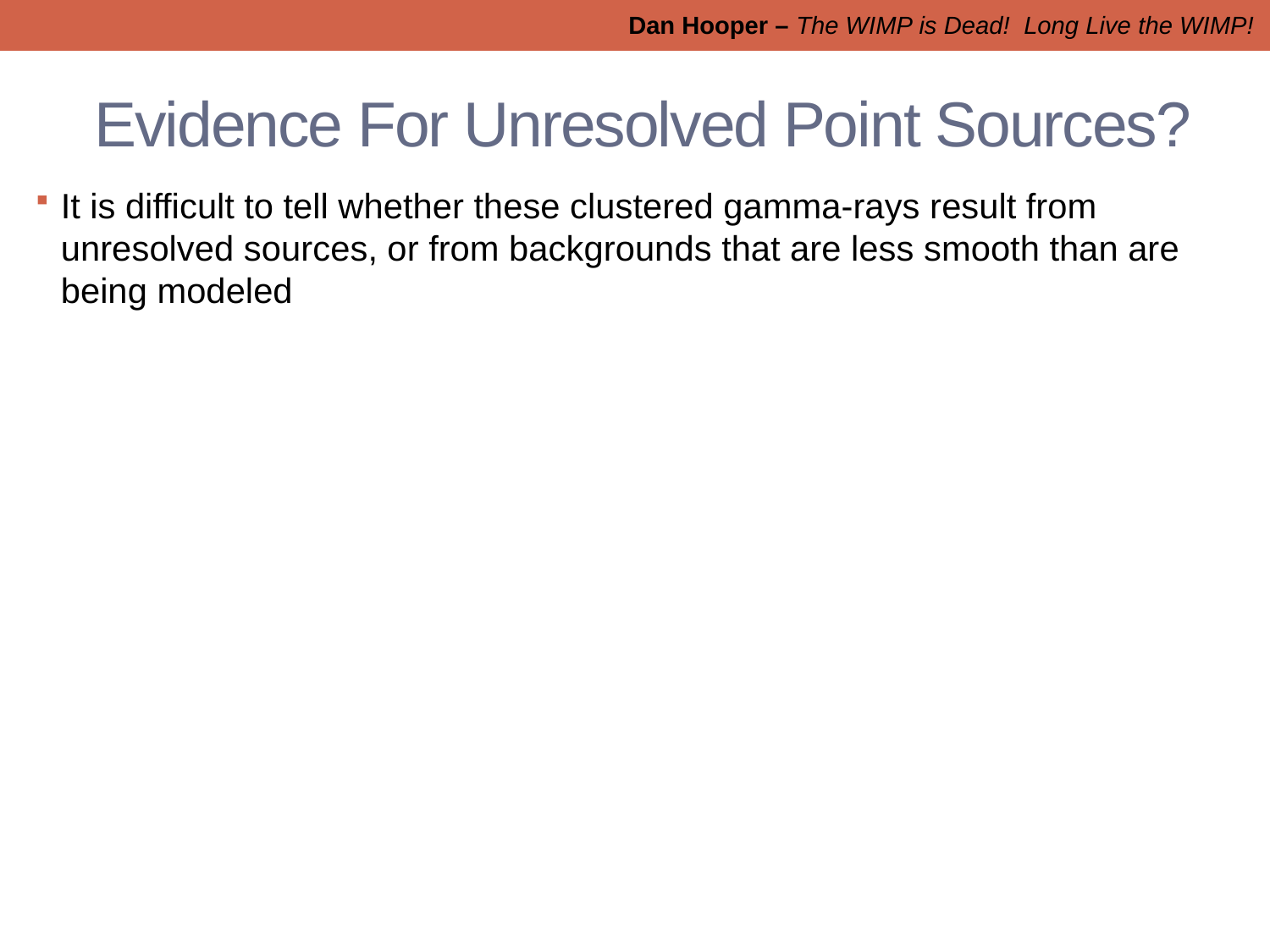

Dan Hooper – The WIMP is Dead!  Long Live the WIMP!
# Evidence For Unresolved Point Sources?
It is difficult to tell whether these clustered gamma-rays result from unresolved sources, or from backgrounds that are less smooth than are being modeled